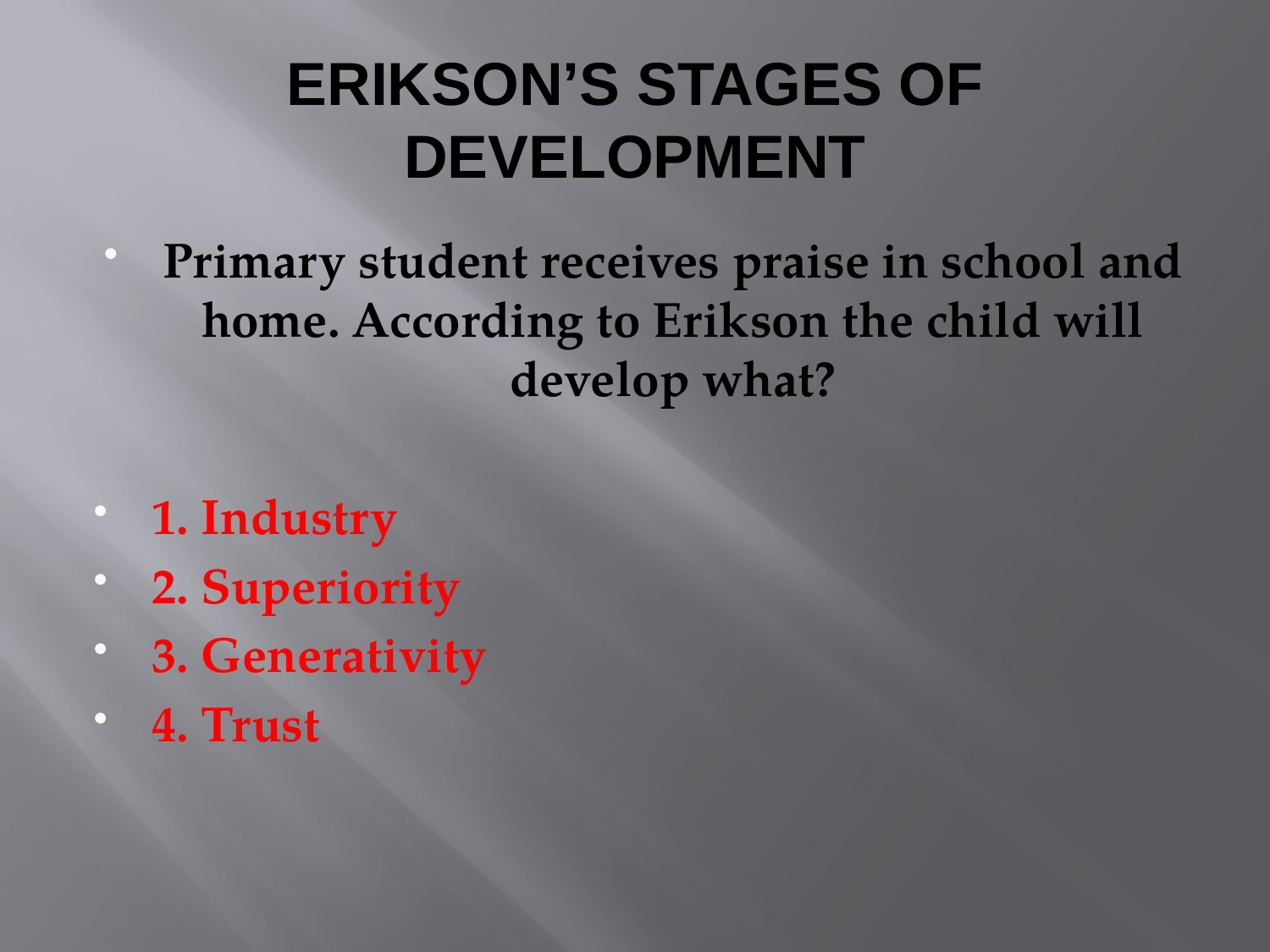

# ERIKSON’S STAGES OF DEVELOPMENT
Primary student receives praise in school and home. According to Erikson the child will develop what?

1. Industry
2. Superiority
3. Generativity
4. Trust